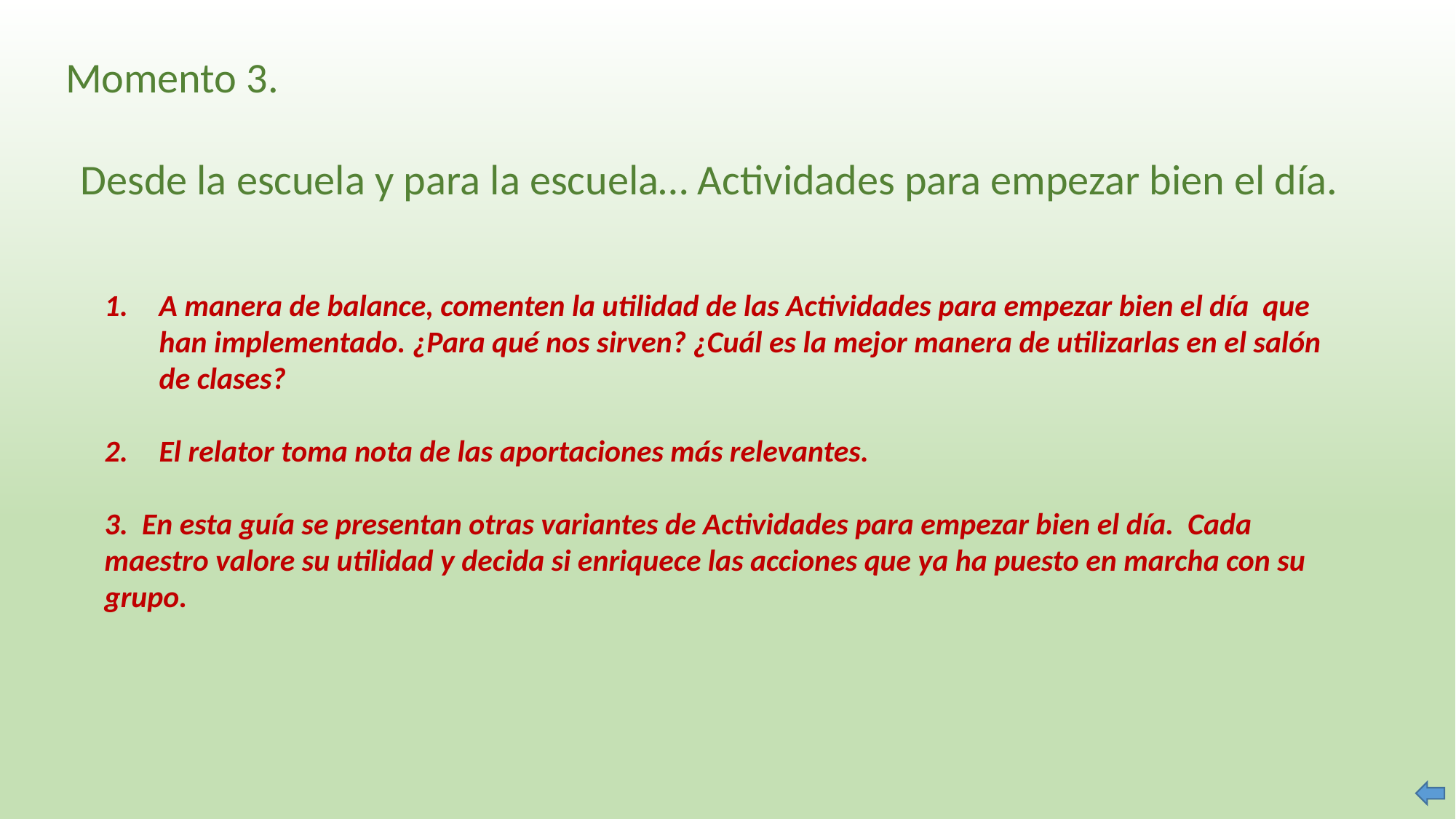

Momento 3.

Desde la escuela y para la escuela… Actividades para empezar bien el día.
A manera de balance, comenten la utilidad de las Actividades para empezar bien el día  que han implementado. ¿Para qué nos sirven? ¿Cuál es la mejor manera de utilizarlas en el salón de clases?

El relator toma nota de las aportaciones más relevantes.

3.  En esta guía se presentan otras variantes de Actividades para empezar bien el día.  Cada maestro valore su utilidad y decida si enriquece las acciones que ya ha puesto en marcha con su grupo.